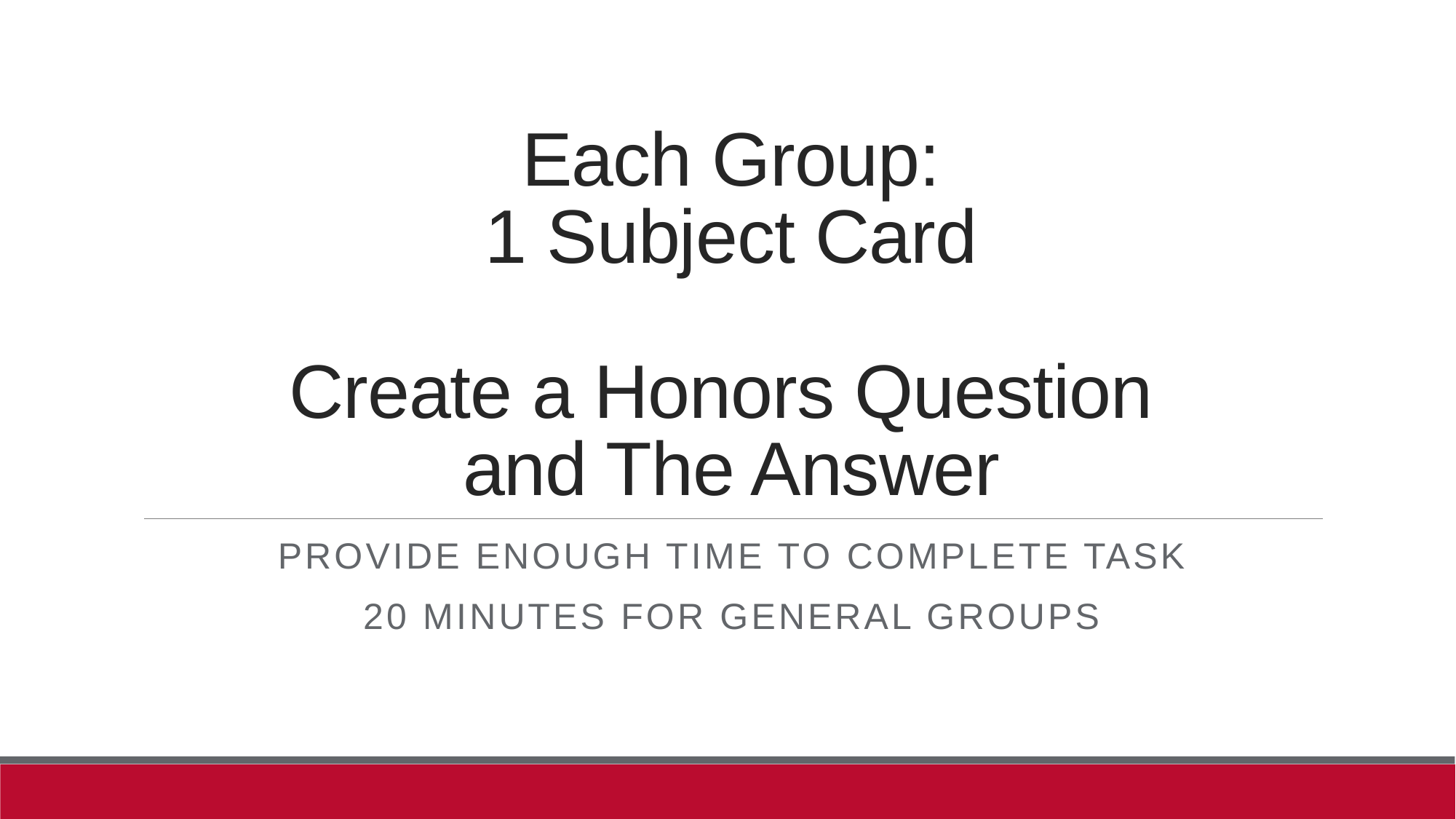

# Each Group: 1 Subject Card Create a Honors Question and The Answer
Provide enough time to complete task
20 minutes for general groups